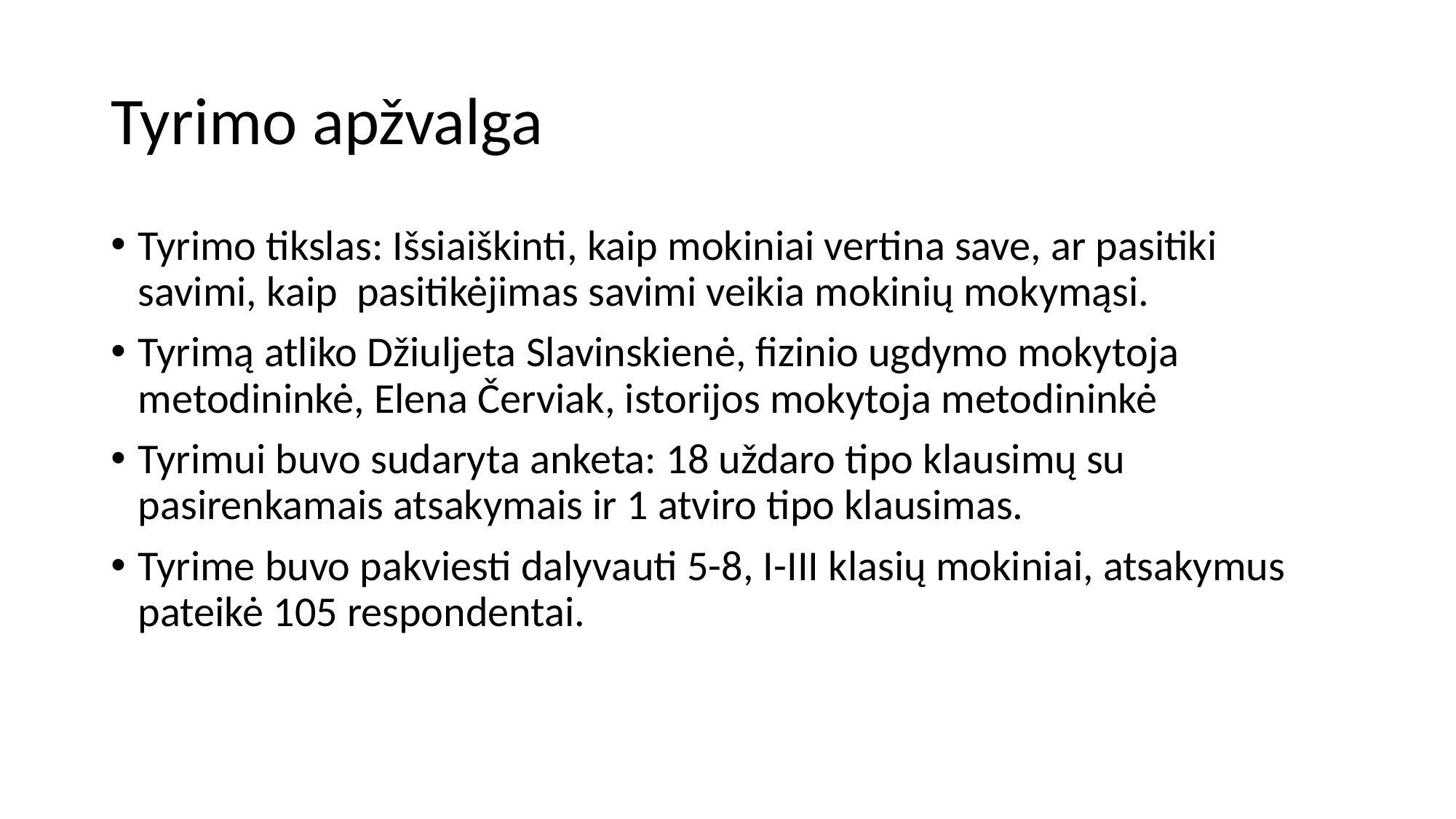

# Tyrimo apžvalga
Tyrimo tikslas: Išsiaiškinti, kaip mokiniai vertina save, ar pasitiki savimi, kaip  pasitikėjimas savimi veikia mokinių mokymąsi.
Tyrimą atliko Džiuljeta Slavinskienė, fizinio ugdymo mokytoja metodininkė, Elena Červiak, istorijos mokytoja metodininkė
Tyrimui buvo sudaryta anketa: 18 uždaro tipo klausimų su pasirenkamais atsakymais ir 1 atviro tipo klausimas.
Tyrime buvo pakviesti dalyvauti 5-8, I-III klasių mokiniai, atsakymus pateikė 105 respondentai.